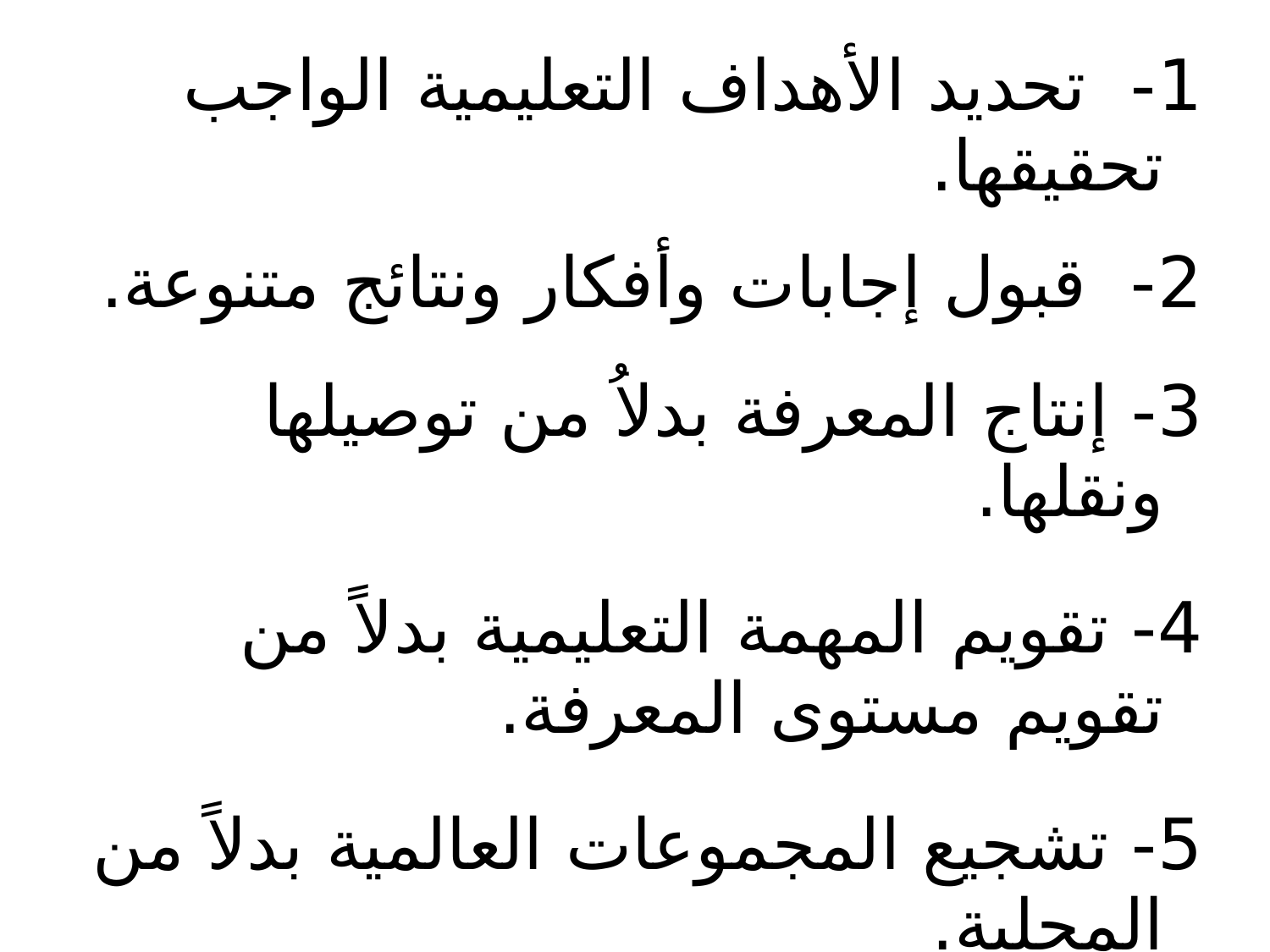

شروط نجاح التعليم الإلكتروني:

1-  تحديد الأهداف التعليمية الواجب تحقيقها.

2-  قبول إجابات وأفكار ونتائج متنوعة.

3- إنتاج المعرفة بدلاُ من توصيلها ونقلها.

4- تقويم المهمة التعليمية بدلاً من تقويم مستوى المعرفة.

5- تشجيع المجموعات العالمية بدلاً من المحلية.